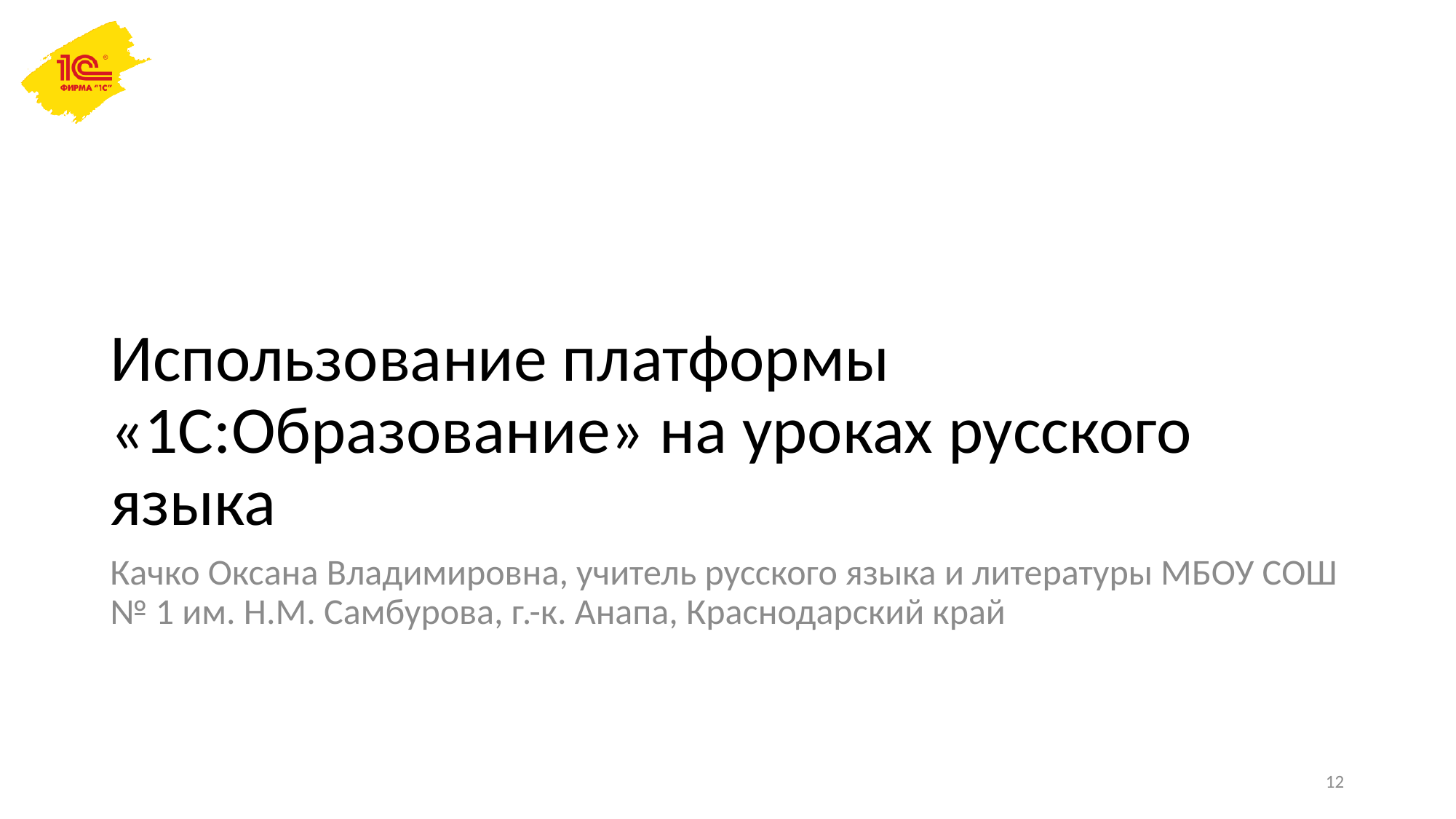

# Использование платформы «1С:Образование» на уроках русского языка
Качко Оксана Владимировна, учитель русского языка и литературы МБОУ СОШ № 1 им. Н.М. Самбурова, г.-к. Анапа, Краснодарский край

12